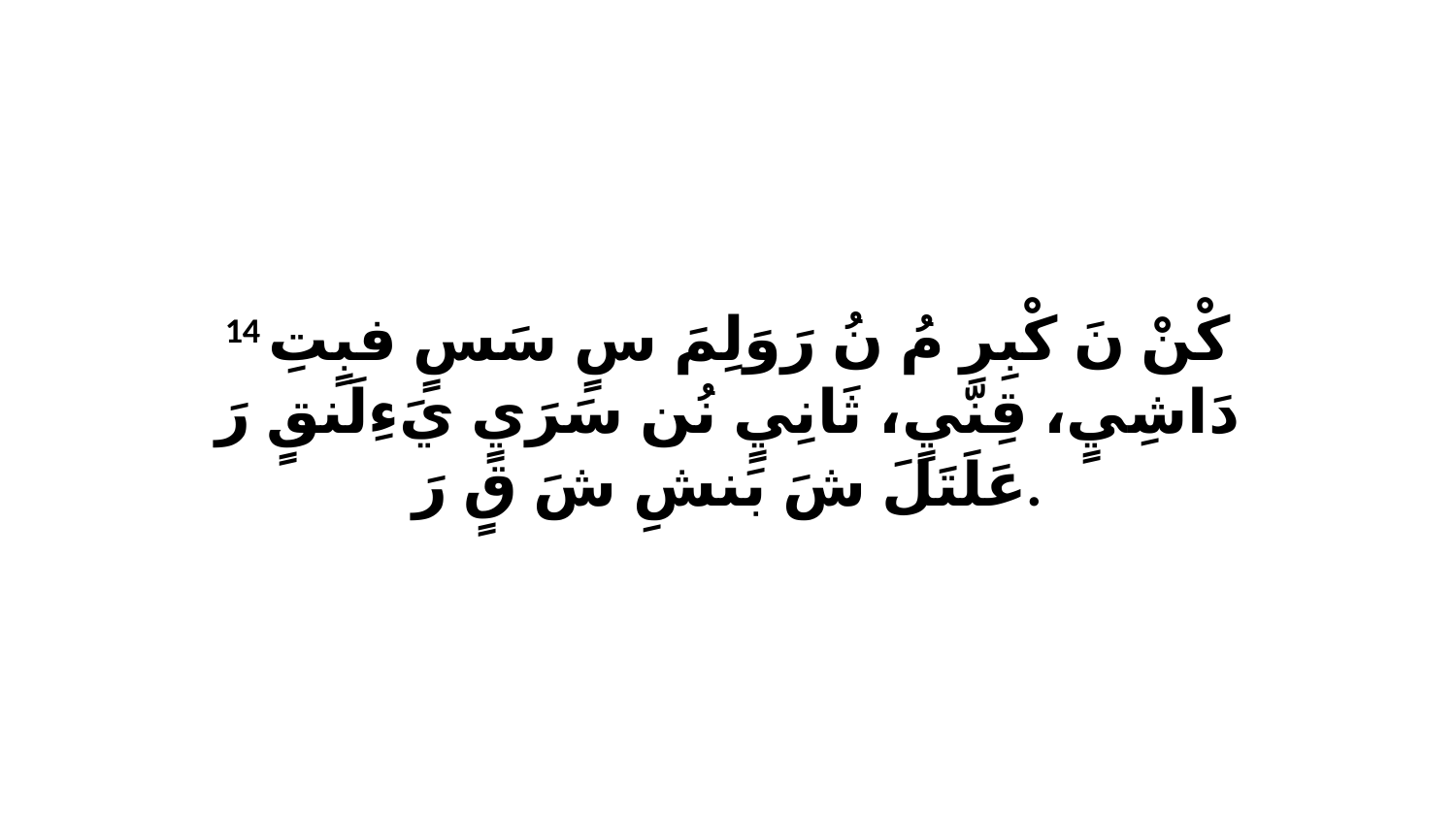

14 كْنْ نَ كْبِرِ مُ نُ رَوَلِمَ سٍ سَسٍ فبٍتِ دَاشِيٍ، قِنّيٍ، ثَانِيٍ نُن سَرَيٍ يَءِلَنقٍ رَ عَلَتَلَ شَ بَنشِ شَ قٍ رَ.